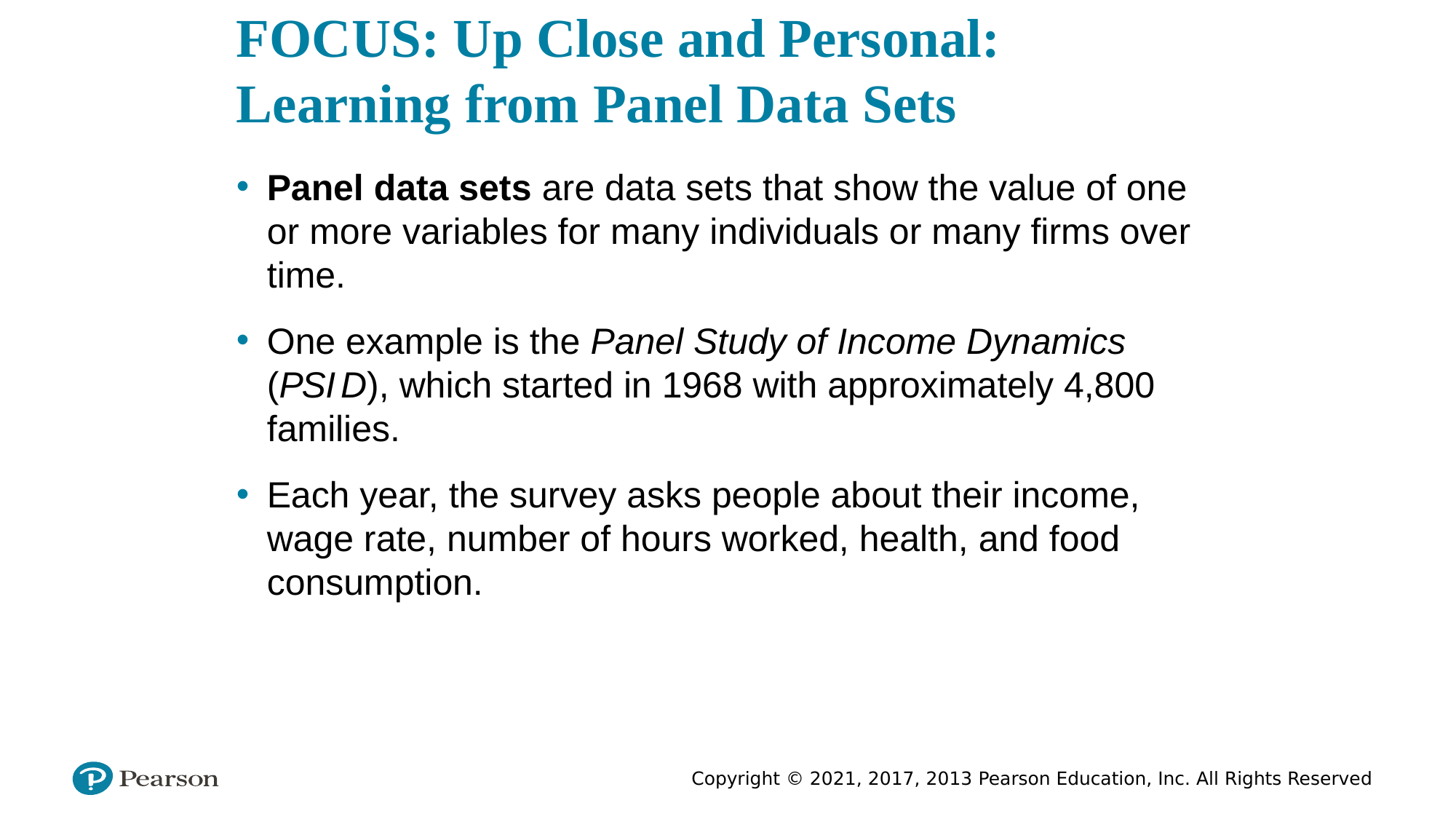

# FOCUS: Up Close and Personal: Learning from Panel Data Sets
Panel data sets are data sets that show the value of one or more variables for many individuals or many firms over time.
One example is the Panel Study of Income Dynamics       (P S I D), which started in 1968 with approximately 4,800 families.
Each year, the survey asks people about their income, wage rate, number of hours worked, health, and food consumption.